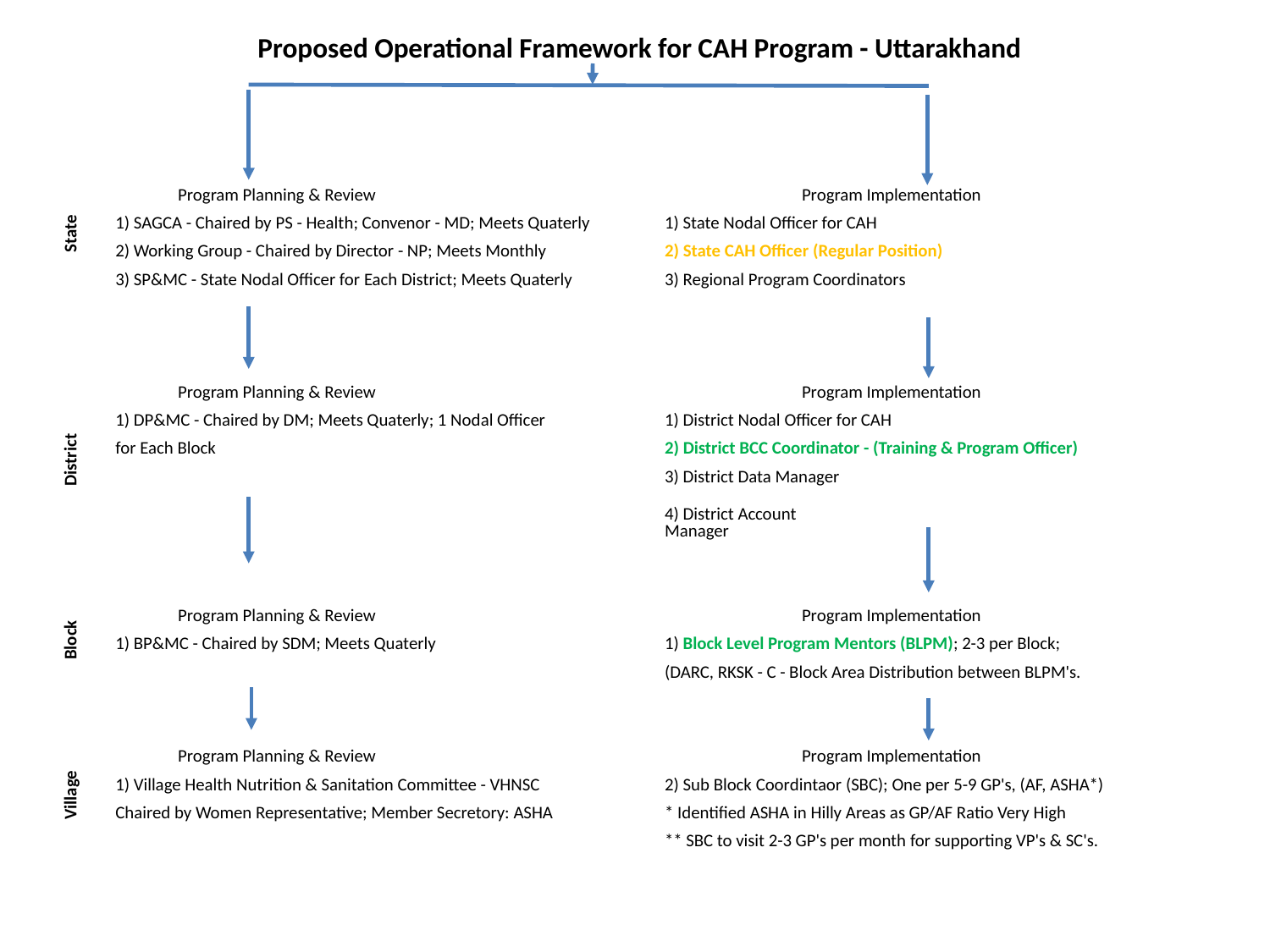

| Proposed Operational Framework for CAH Program - Uttarakhand |  |  |  |  |  |  |  |  |  |  |  |  |  |
| --- | --- | --- | --- | --- | --- | --- | --- | --- | --- | --- | --- | --- | --- |
|  |  |  |  |  |  |  |  |  |  |  |  |  |  |
|  |  |  |  |  |  |  |  |  |  |  |  |  |  |
|  |  |  |  |  |  |  |  |  |  |  |  |  |  |
|  |  |  |  |  |  |  |  |  |  |  |  |  |  |
| State | Program Planning & Review |  |  |  |  |  |  |  | Program Implementation |  |  |  |  |
|  | 1) SAGCA - Chaired by PS - Health; Convenor - MD; Meets Quaterly |  |  |  |  |  |  | 1) State Nodal Officer for CAH |  |  |  |  |  |
|  | 2) Working Group - Chaired by Director - NP; Meets Monthly |  |  |  |  |  |  | 2) State CAH Officer (Regular Position) |  |  |  |  |  |
|  | 3) SP&MC - State Nodal Officer for Each District; Meets Quaterly |  |  |  |  |  |  | 3) Regional Program Coordinators |  |  |  |  |  |
|  |  |  |  |  |  |  |  |  |  |  |  |  |  |
|  |  |  |  |  |  |  |  |  |  |  |  |  |  |
|  |  |  |  |  |  |  |  |  |  |  |  |  |  |
| District | Program Planning & Review |  |  |  |  |  |  |  | Program Implementation |  |  |  |  |
|  | 1) DP&MC - Chaired by DM; Meets Quaterly; 1 Nodal Officer |  |  |  |  |  |  | 1) District Nodal Officer for CAH |  |  |  |  |  |
|  | for Each Block |  |  |  |  |  |  | 2) District BCC Coordinator - (Training & Program Officer) |  |  |  |  |  |
|  |  |  |  |  |  |  |  | 3) District Data Manager |  |  |  |  |  |
|  |  |  |  |  |  |  |  | 4) District Account Manager |  |  |  |  |  |
|  |  |  |  |  |  |  |  |  |  |  |  |  |  |
|  |  |  |  |  |  |  |  |  |  |  |  |  |  |
| Block | Program Planning & Review |  |  |  |  |  |  |  | Program Implementation |  |  |  |  |
|  | 1) BP&MC - Chaired by SDM; Meets Quaterly |  |  |  |  |  |  | 1) Block Level Program Mentors (BLPM); 2-3 per Block; |  |  |  |  |  |
|  |  |  |  |  |  |  |  | (DARC, RKSK - C - Block Area Distribution between BLPM's. |  |  |  |  |  |
|  |  |  |  |  |  |  |  |  |  |  |  |  |  |
|  |  |  |  |  |  |  |  |  |  |  |  |  |  |
| Village | Program Planning & Review |  |  |  |  |  |  |  | Program Implementation |  |  |  |  |
|  | 1) Village Health Nutrition & Sanitation Committee - VHNSC |  |  |  |  |  |  | 2) Sub Block Coordintaor (SBC); One per 5-9 GP's, (AF, ASHA\*) |  |  |  |  |  |
|  | Chaired by Women Representative; Member Secretory: ASHA |  |  |  |  |  |  | \* Identified ASHA in Hilly Areas as GP/AF Ratio Very High |  |  |  |  |  |
|  |  |  |  |  |  |  |  | \*\* SBC to visit 2-3 GP's per month for supporting VP's & SC's. |  |  |  |  |  |